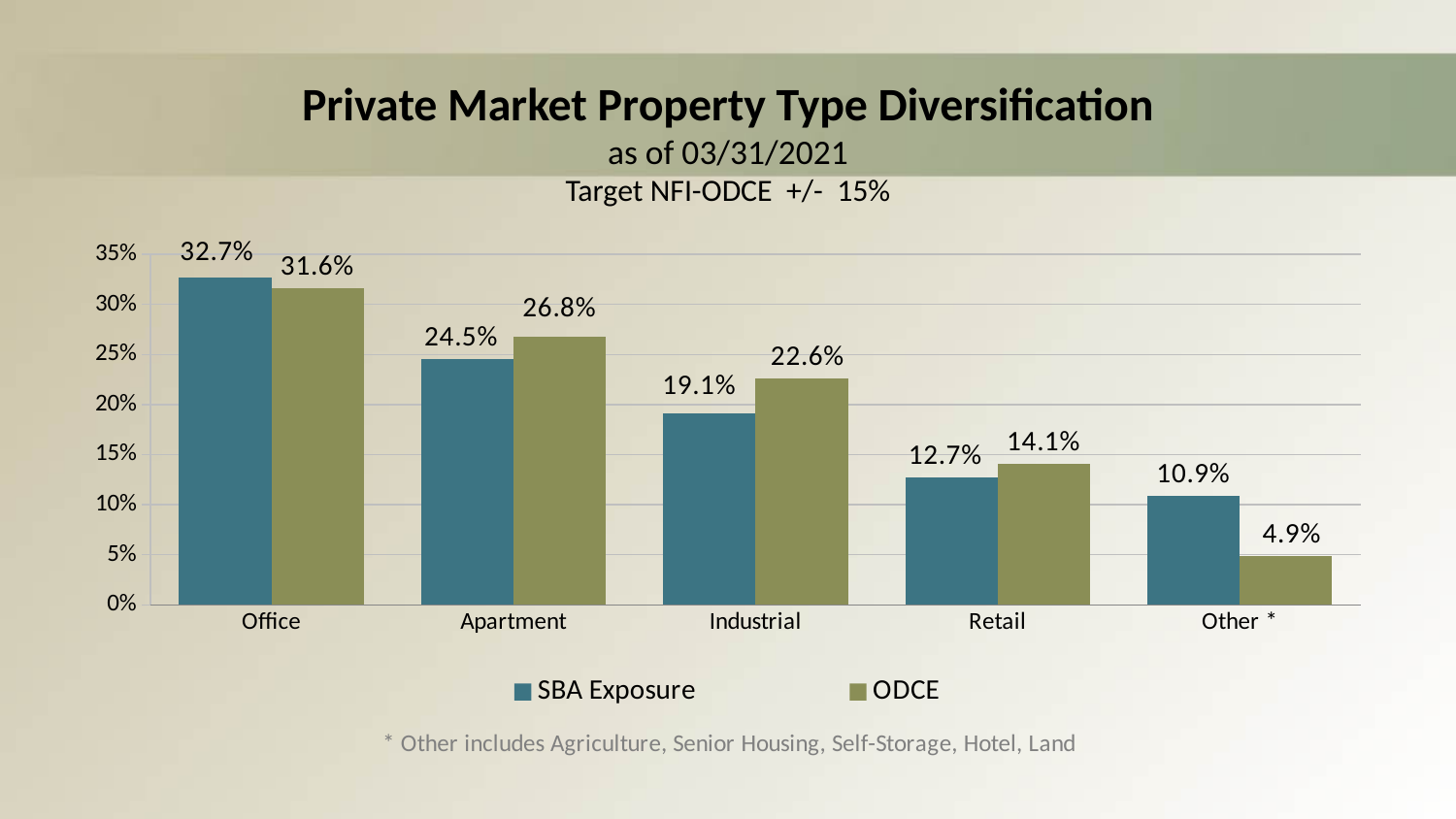

# Private Market Property Type Diversification as of 03/31/2021 Target NFI-ODCE  +/-  15%

### Chart

| Category | SBA Exposure | ODCE |
|---|---|---|
| Office | 0.327 | 0.316 |
| Apartment | 0.245 | 0.268 |
| Industrial | 0.191 | 0.226 |
| Retail | 0.127 | 0.141 |
| Other * | 0.109 | 0.049 |